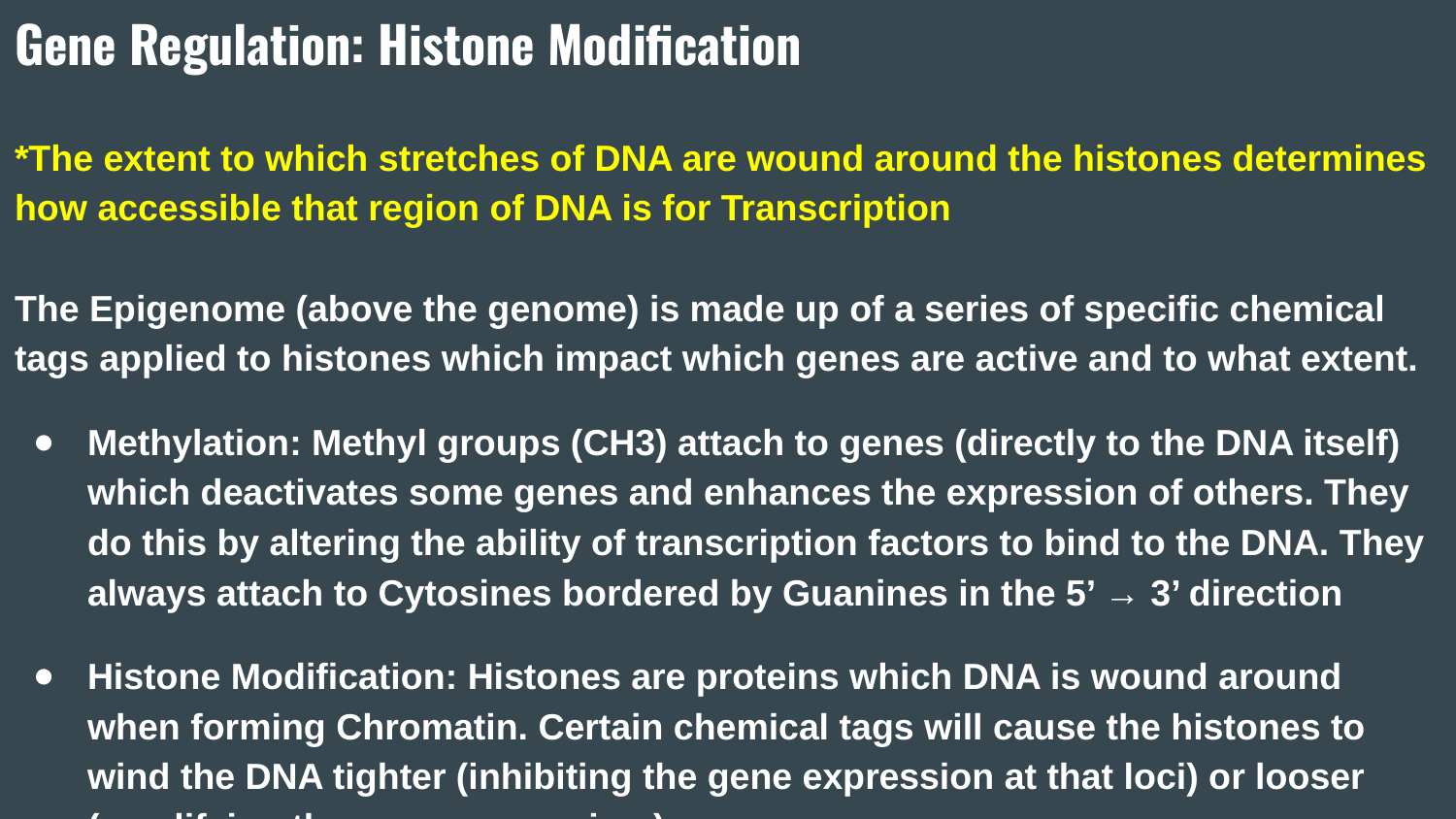

# Gene Regulation: Histone Modification
*The extent to which stretches of DNA are wound around the histones determines how accessible that region of DNA is for Transcription

The Epigenome (above the genome) is made up of a series of specific chemical tags applied to histones which impact which genes are active and to what extent.

Methylation: Methyl groups (CH3) attach to genes (directly to the DNA itself) which deactivates some genes and enhances the expression of others. They do this by altering the ability of transcription factors to bind to the DNA. They always attach to Cytosines bordered by Guanines in the 5’ → 3’ direction

Histone Modification: Histones are proteins which DNA is wound around when forming Chromatin. Certain chemical tags will cause the histones to wind the DNA tighter (inhibiting the gene expression at that loci) or looser (amplifying the gene expression.)